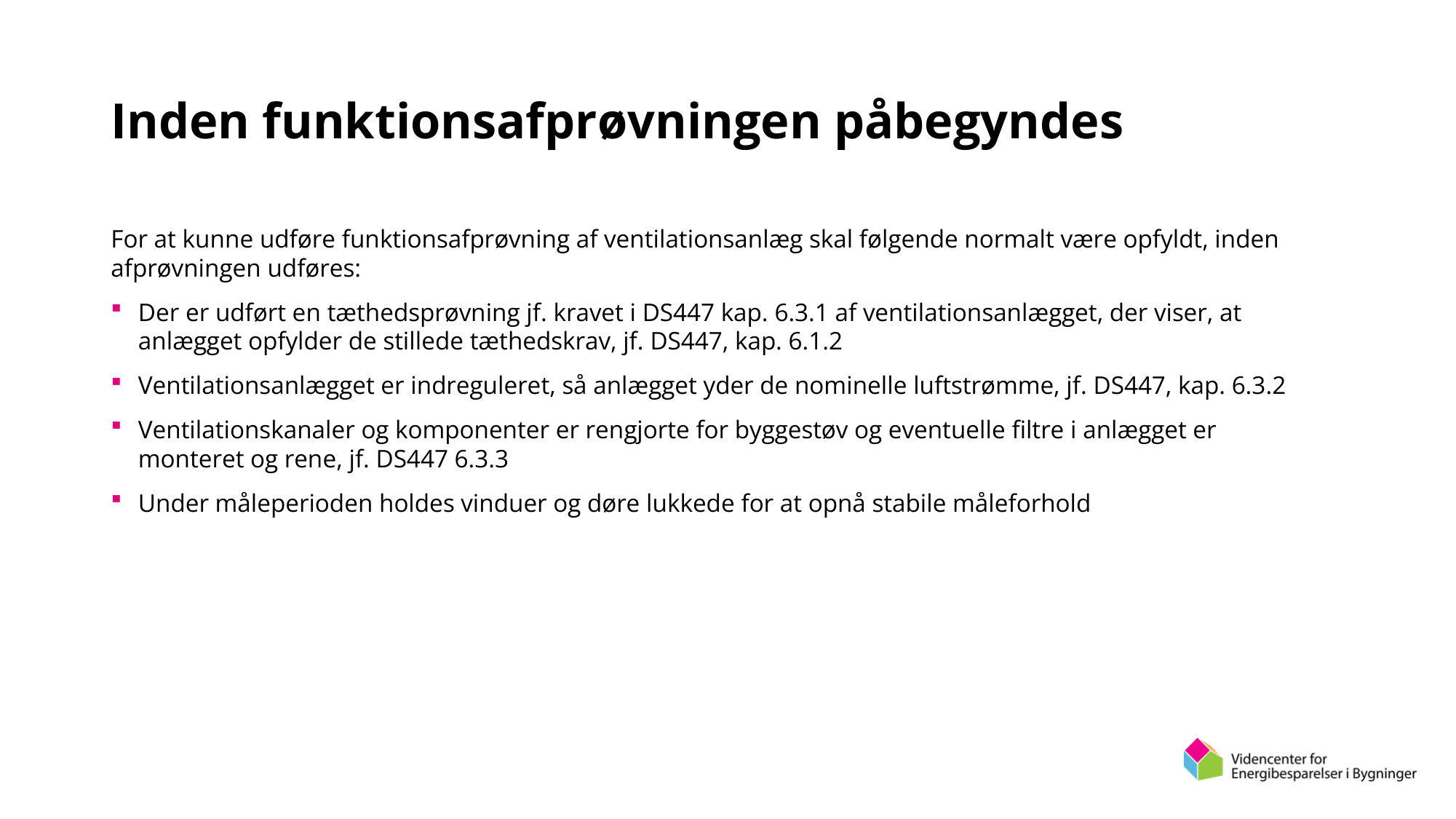

# Inden funktionsafprøvningen påbegyndes
For at kunne udføre funktionsafprøvning af ventilationsanlæg skal følgende normalt være opfyldt, inden afprøvningen udføres:
Der er udført en tæthedsprøvning jf. kravet i DS447 kap. 6.3.1 af ventilationsanlægget, der viser, at anlægget opfylder de stillede tæthedskrav, jf. DS447, kap. 6.1.2
Ventilationsanlægget er indreguleret, så anlægget yder de nominelle luftstrømme, jf. DS447, kap. 6.3.2
Ventilationskanaler og komponenter er rengjorte for byggestøv og eventuelle filtre i anlægget er monteret og rene, jf. DS447 6.3.3
Under måleperioden holdes vinduer og døre lukkede for at opnå stabile måleforhold